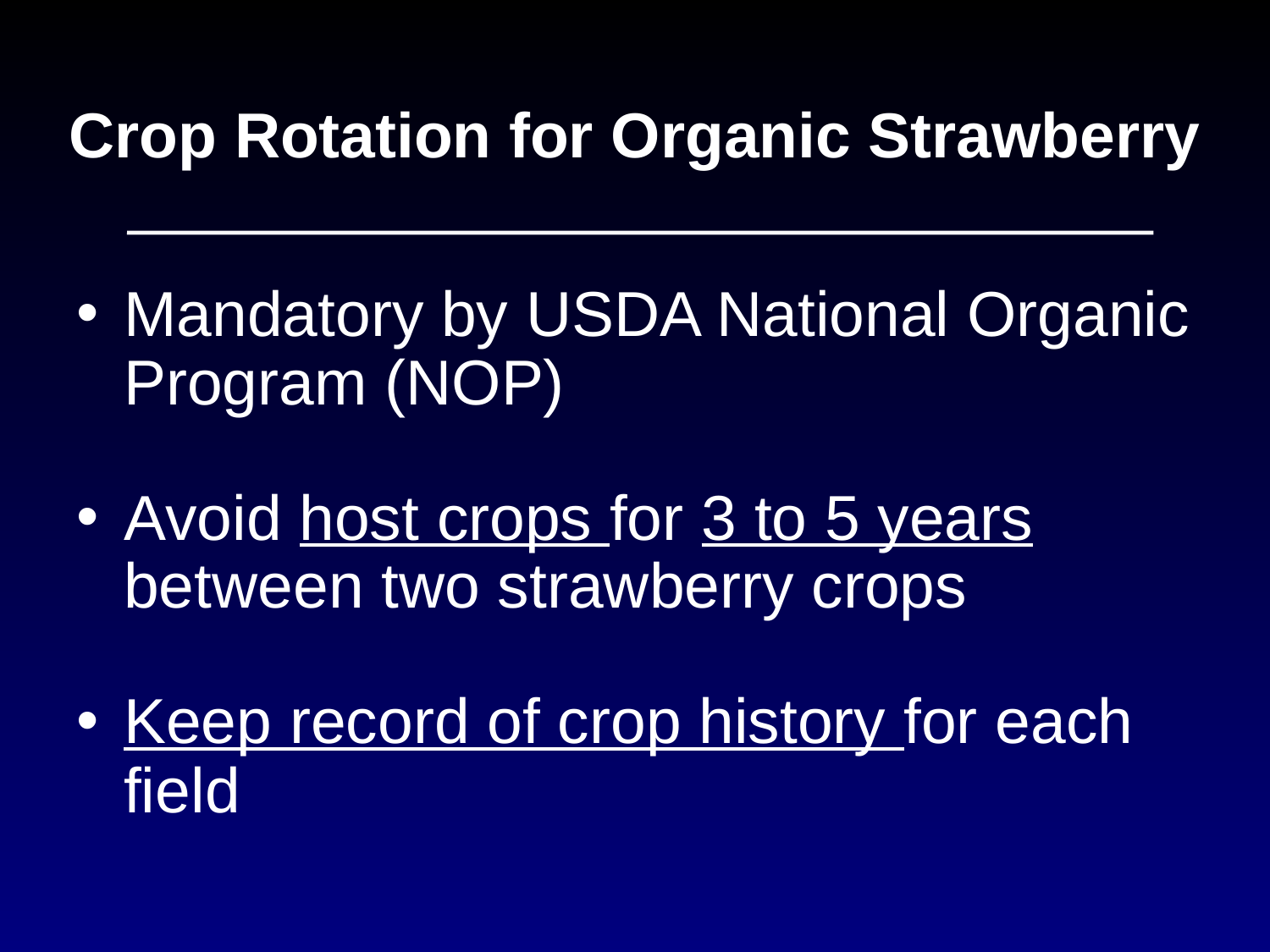

# Crop Rotation for Organic Strawberry

Mandatory by USDA National Organic Program (NOP)

Avoid host crops for 3 to 5 years between two strawberry crops

Keep record of crop history for each field